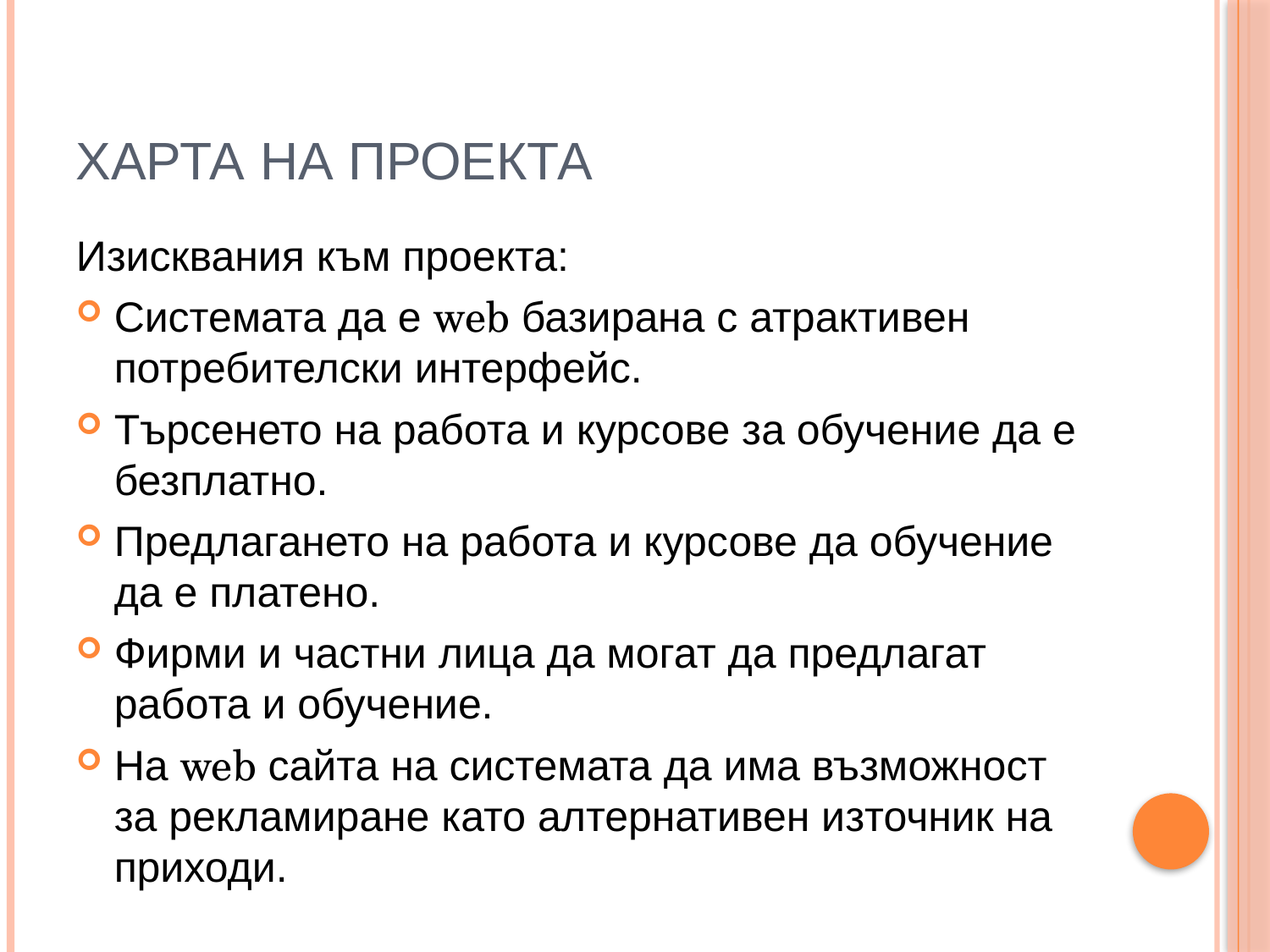

# Харта на проекта
Изисквания към проекта:
Системата да е web базирана с атрактивен потребителски интерфейс.
Търсенето на работа и курсове за обучение да е безплатно.
Предлагането на работа и курсове да обучение да е платено.
Фирми и частни лица да могат да предлагат работа и обучение.
На web сайта на системата да има възможност за рекламиране като алтернативен източник на приходи.